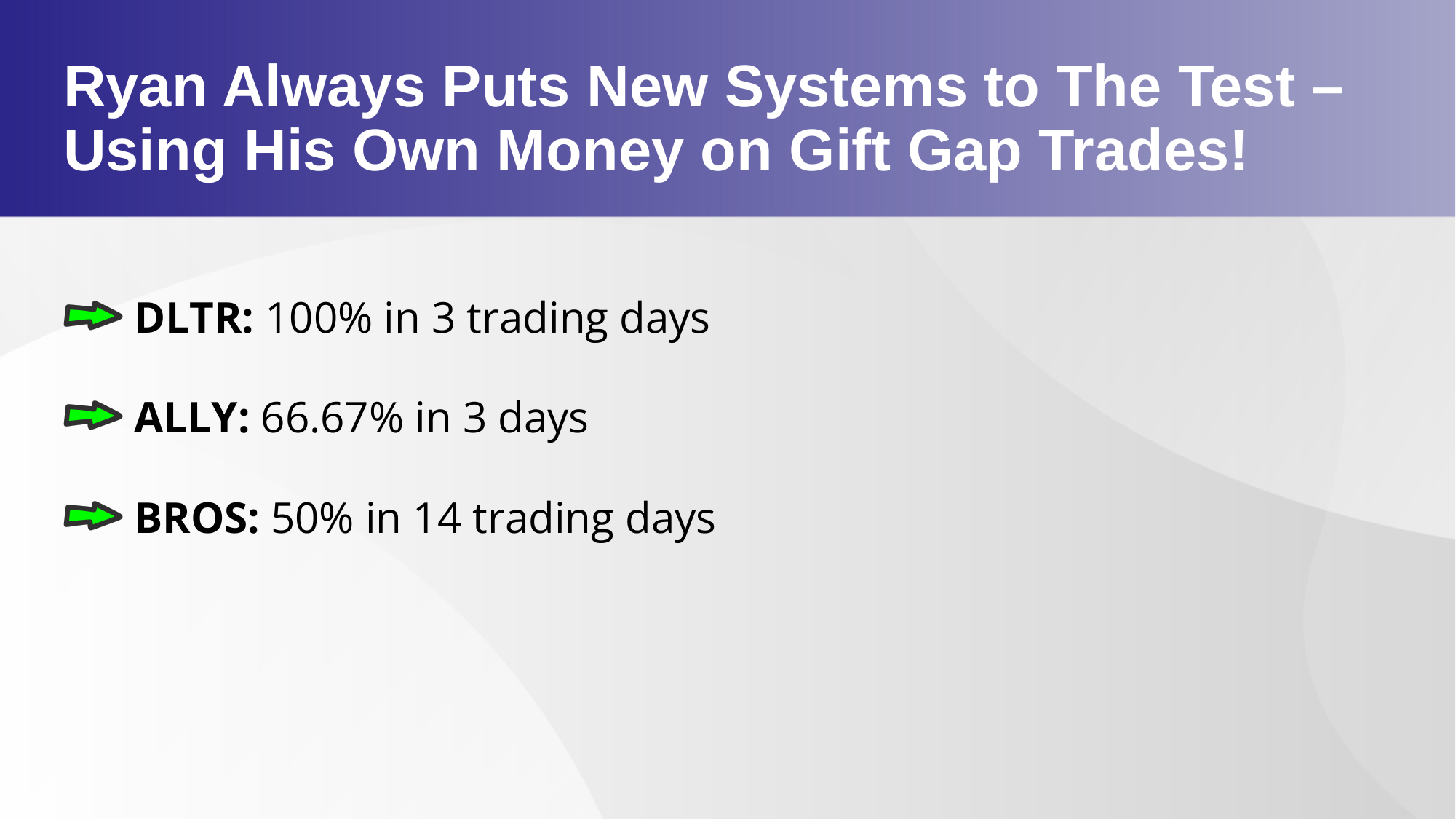

# Ryan Always Puts New Systems to The Test – Using His Own Money on Gift Gap Trades!
DLTR: 100% in 3 trading days
ALLY: 66.67% in 3 days
BROS: 50% in 14 trading days